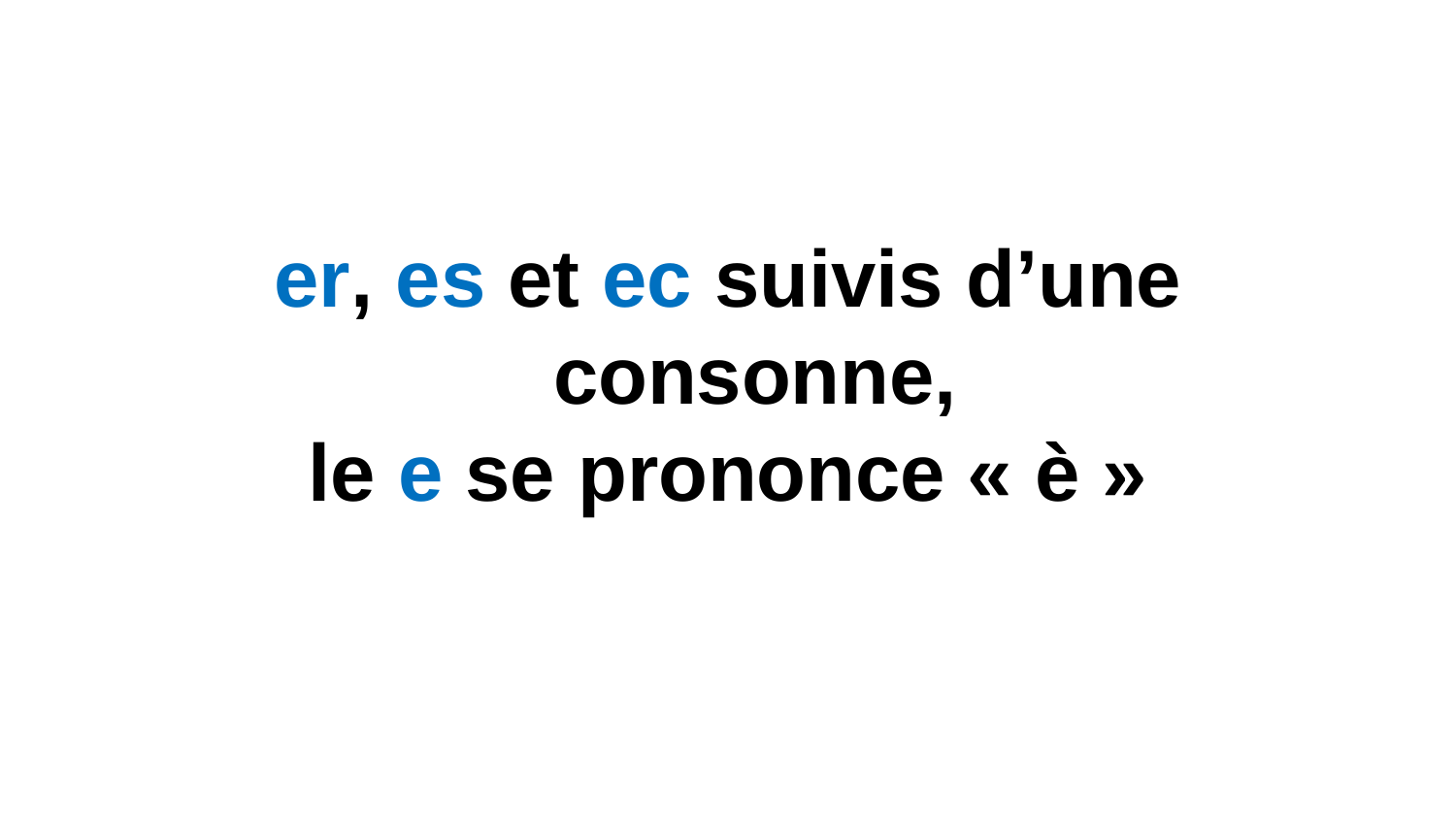

er, es et ec suivis d’une consonne,
le e se prononce « è »